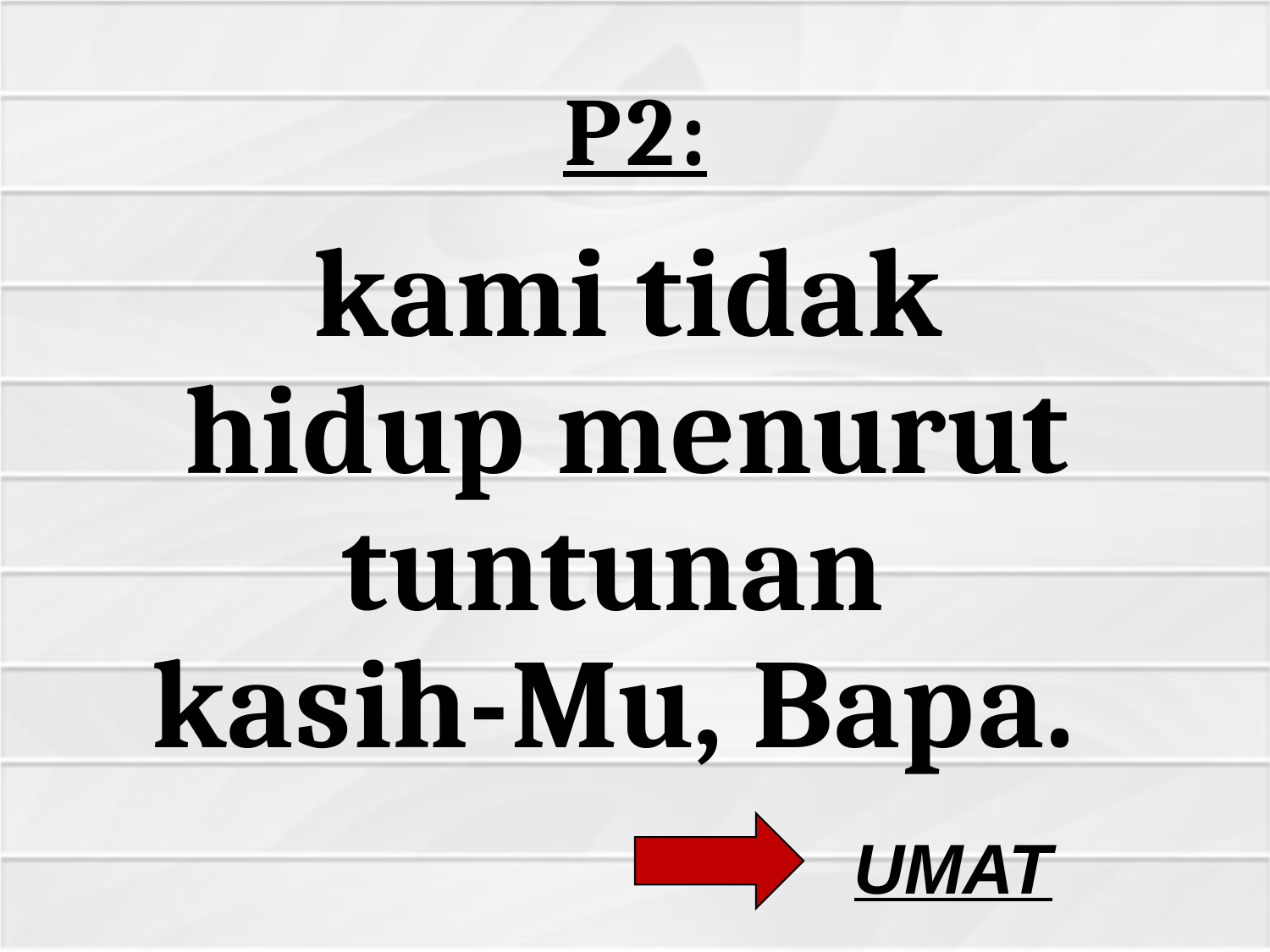

# P2:
kami tidak hidup menurut tuntunan
kasih-Mu, Bapa.

UMAT